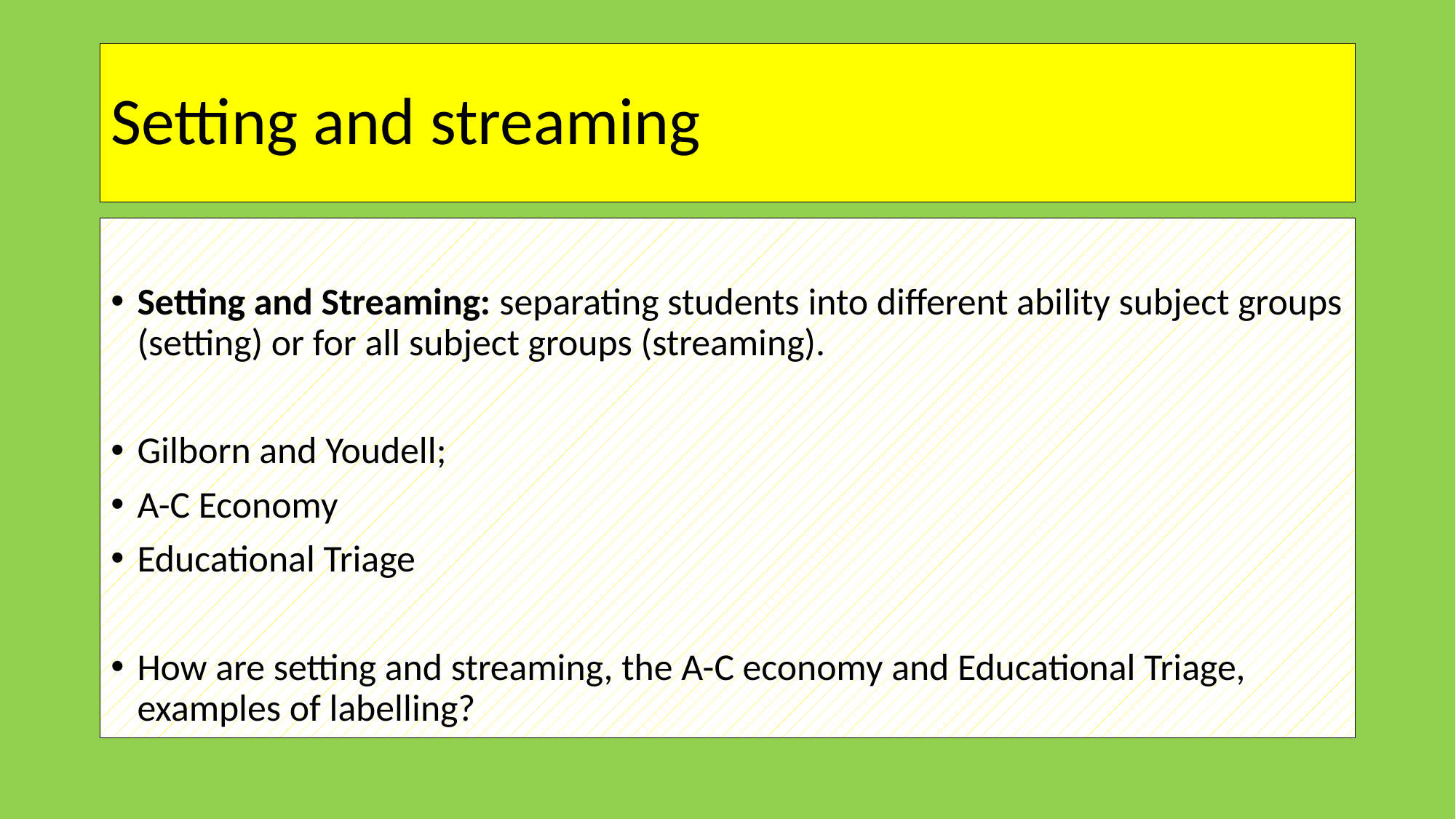

# Setting and streaming

Setting and Streaming: separating students into different ability subject groups (setting) or for all subject groups (streaming).

Gilborn and Youdell;
A-C Economy
Educational Triage

How are setting and streaming, the A-C economy and Educational Triage, examples of labelling?